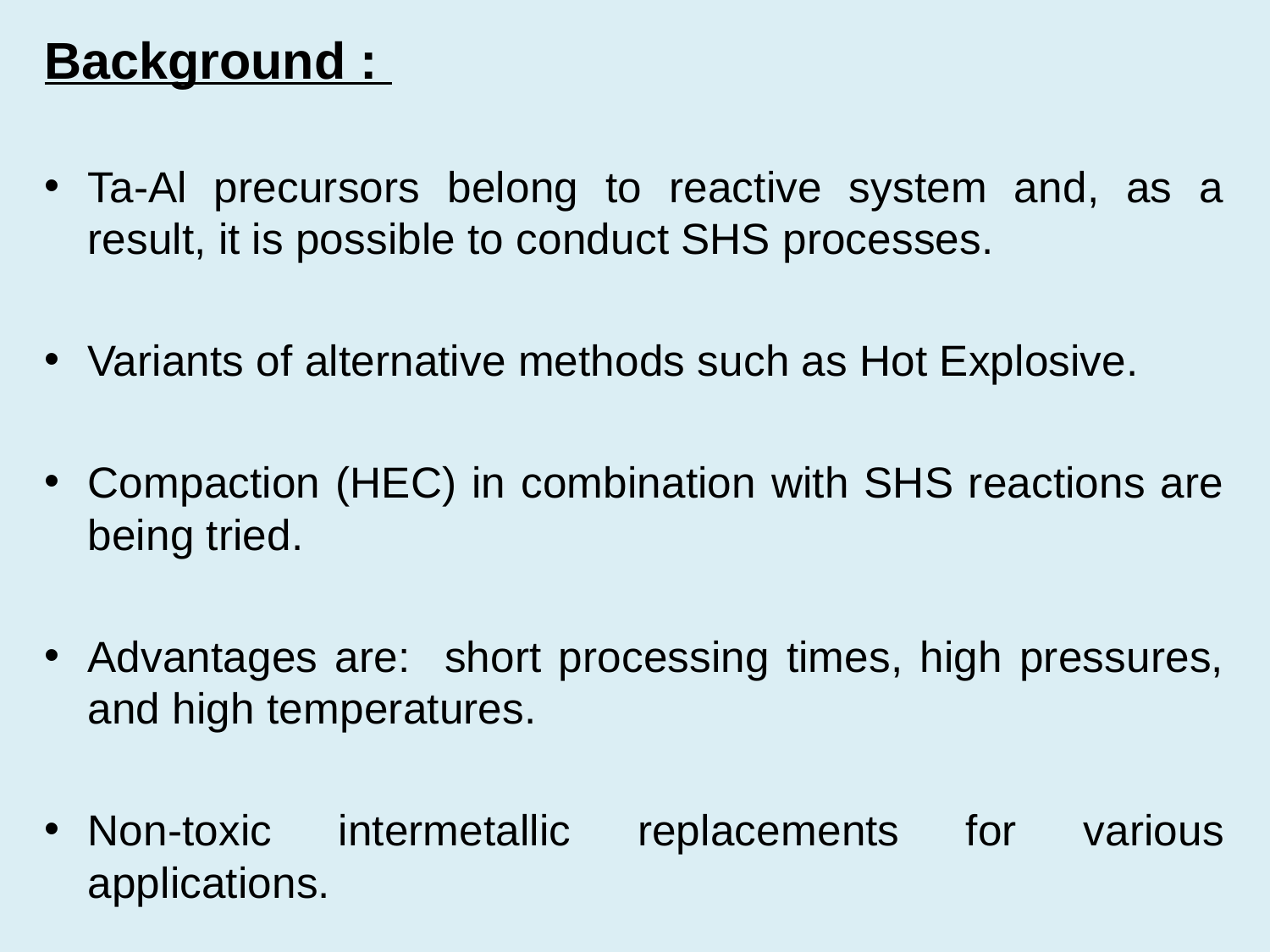

Background :

Ta-Al precursors belong to reactive system and, as a result, it is possible to conduct SHS processes.

Variants of alternative methods such as Hot Explosive.

Compaction (HEC) in combination with SHS reactions are being tried.

Advantages are:  short processing times, high pressures, and high temperatures.

Non-toxic intermetallic replacements for various applications.